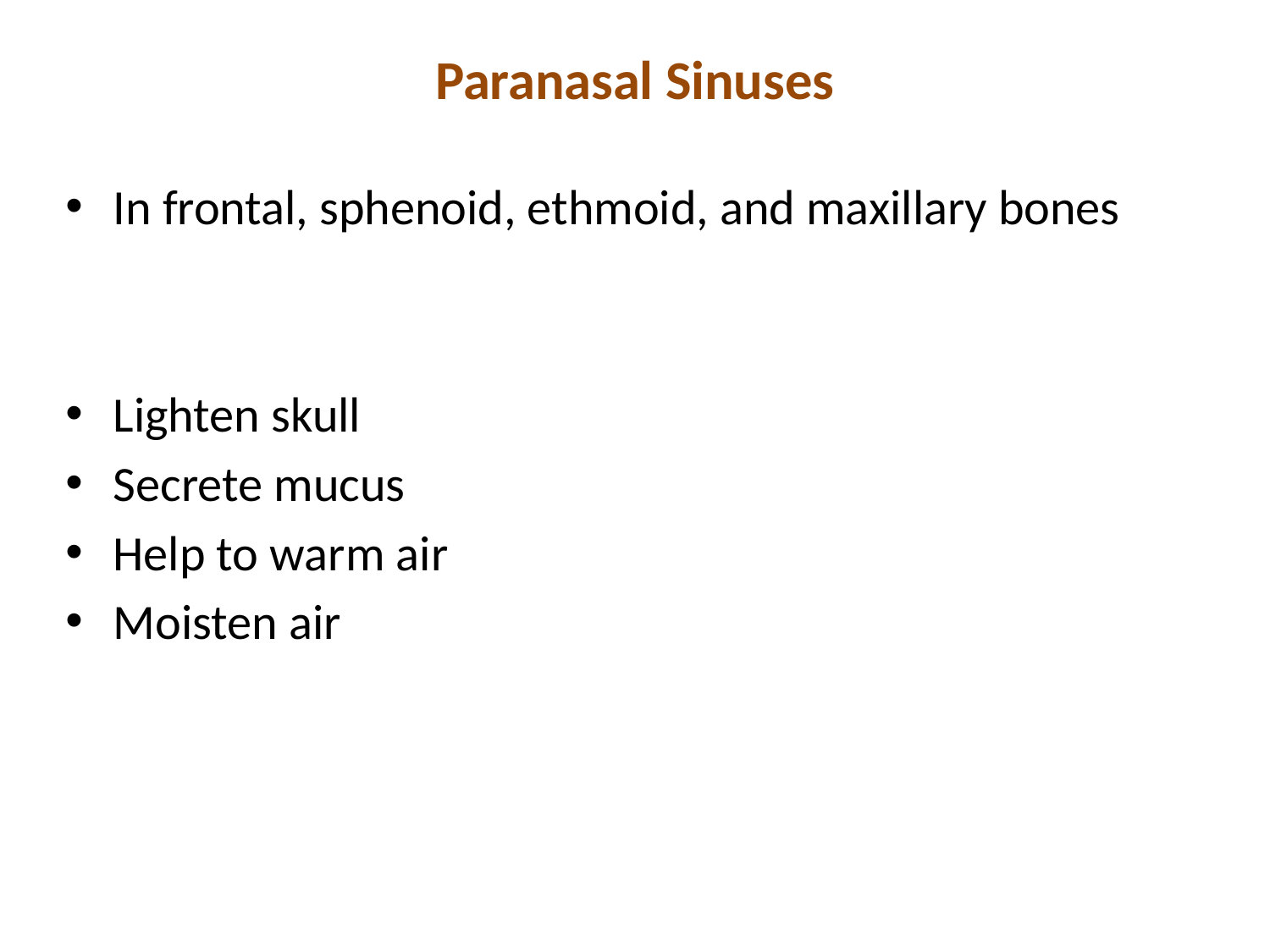

# Paranasal Sinuses
In frontal, sphenoid, ethmoid, and maxillary bones

Lighten skull
Secrete mucus
Help to warm air
Moisten air